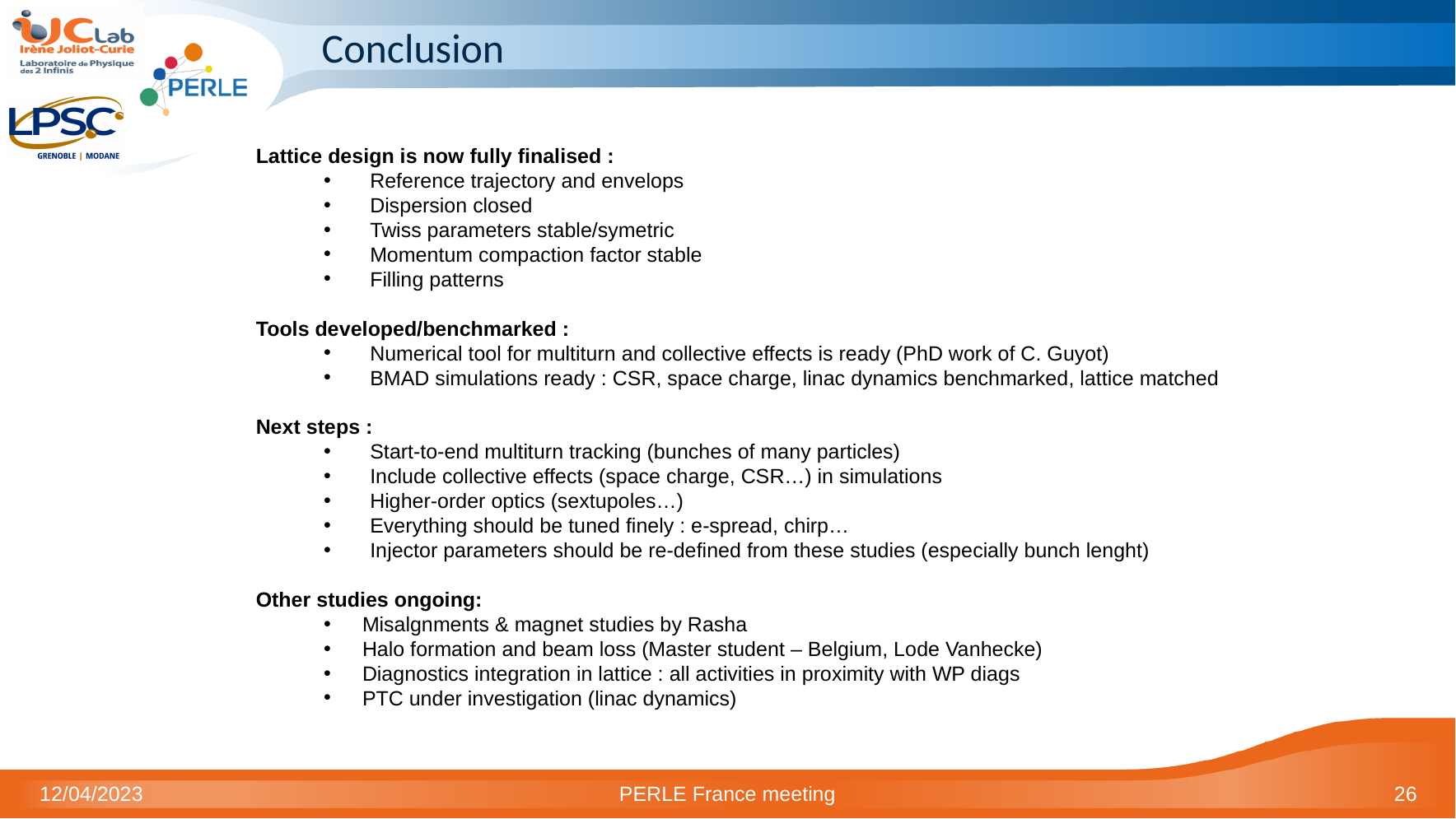

# Conclusion
Lattice design is now fully finalised :
Reference trajectory and envelops
Dispersion closed
Twiss parameters stable/symetric
Momentum compaction factor stable
Filling patterns

Tools developed/benchmarked :
Numerical tool for multiturn and collective effects is ready (PhD work of C. Guyot)
BMAD simulations ready : CSR, space charge, linac dynamics benchmarked, lattice matched

Next steps :
Start-to-end multiturn tracking (bunches of many particles)
Include collective effects (space charge, CSR…) in simulations
Higher-order optics (sextupoles…)
Everything should be tuned finely : e-spread, chirp…
Injector parameters should be re-defined from these studies (especially bunch lenght)

Other studies ongoing:
Misalgnments & magnet studies by Rasha
Halo formation and beam loss (Master student – Belgium, Lode Vanhecke)
Diagnostics integration in lattice : all activities in proximity with WP diags
PTC under investigation (linac dynamics)

12/04/2023
PERLE France meeting
26